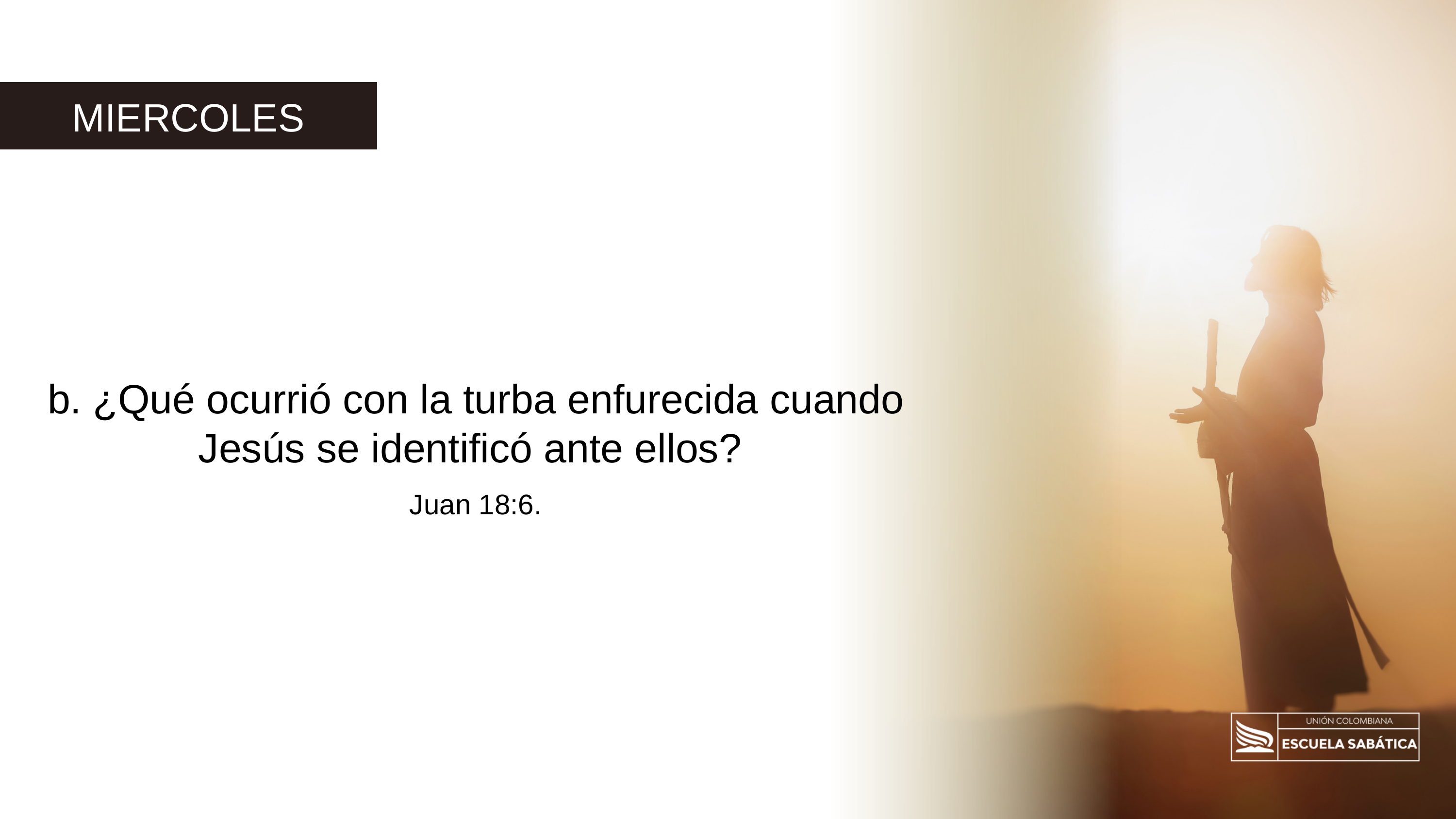

MIERCOLES
b. ¿Qué ocurrió con la turba enfurecida cuando Jesús se identificó ante ellos?
Juan 18:6.